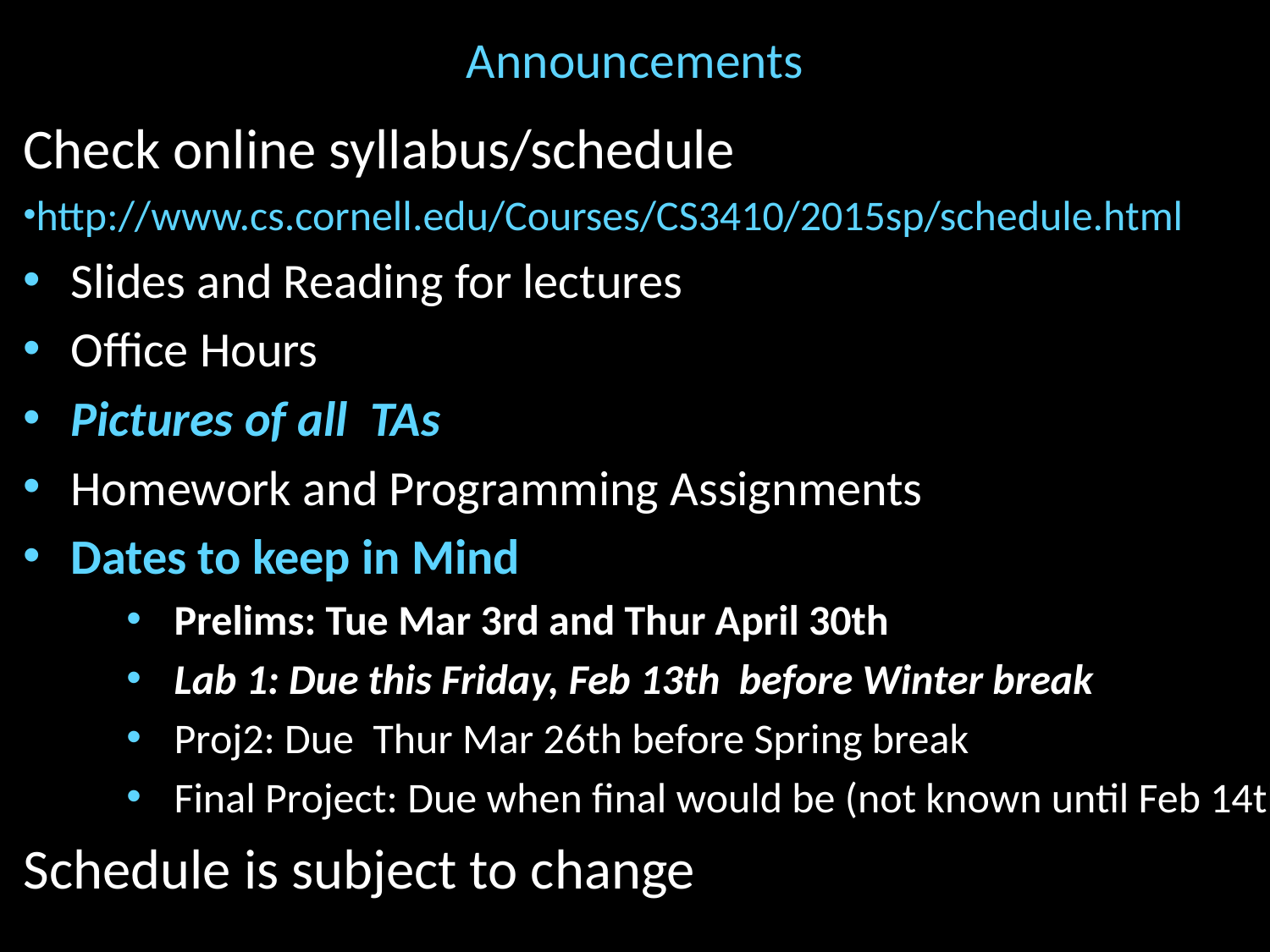

# Announcements
Check online syllabus/schedule
http://www.cs.cornell.edu/Courses/CS3410/2015sp/schedule.html
Slides and Reading for lectures
Office Hours
Pictures of all  TAs
Homework and Programming Assignments
Dates to keep in Mind
Prelims: Tue Mar 3rd and Thur April 30th
Lab 1: Due this Friday, Feb 13th  before Winter break
Proj2: Due  Thur Mar 26th before Spring break
Final Project: Due when final would be (not known until Feb 14th)
Schedule is subject to change